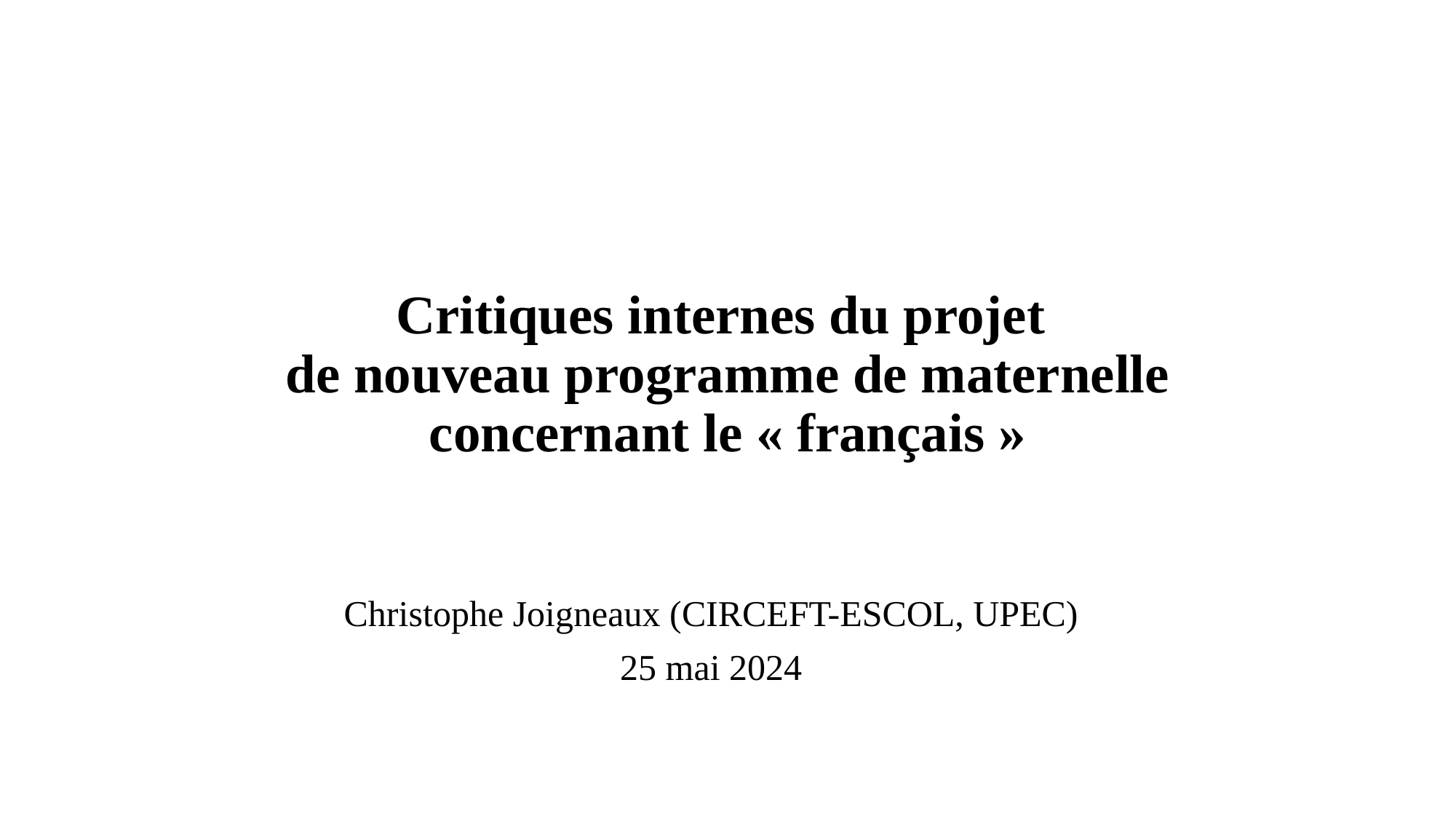

# Critiques internes du projet de nouveau programme de maternelle concernant le « français »
Christophe Joigneaux (CIRCEFT-ESCOL, UPEC)
25 mai 2024